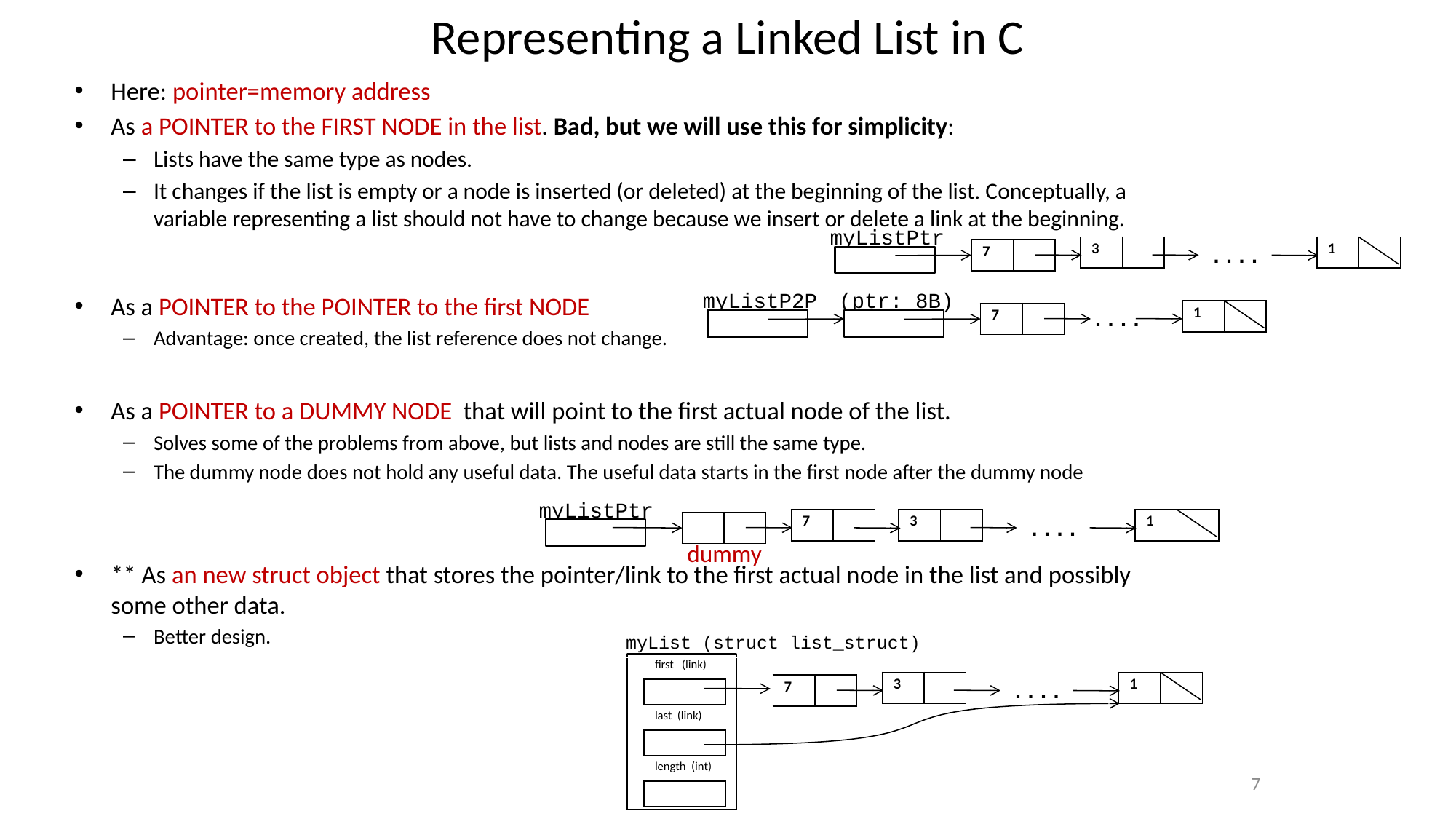

# Representing a Linked List in C
Here: pointer=memory address
As a POINTER to the FIRST NODE in the list. Bad, but we will use this for simplicity:
Lists have the same type as nodes.
It changes if the list is empty or a node is inserted (or deleted) at the beginning of the list. Conceptually, a variable representing a list should not have to change because we insert or delete a link at the beginning.

As a POINTER to the POINTER to the first NODE
Advantage: once created, the list reference does not change.

As a POINTER to a DUMMY NODE  that will point to the first actual node of the list.
Solves some of the problems from above, but lists and nodes are still the same type.
The dummy node does not hold any useful data. The useful data starts in the first node after the dummy node

** As an new struct object that stores the pointer/link to the first actual node in the list and possibly some other data.
Better design.
myListPtr
....
| 3 |  |
| --- | --- |
| 1 |  |
| --- | --- |
| 7 |  |
| --- | --- |

myListP2P
(ptr: 8B)
....
| 1 |  |
| --- | --- |
| 7 |  |
| --- | --- |

myListPtr
....
| 7 |  |
| --- | --- |
| 3 |  |
| --- | --- |
| 1 |  |
| --- | --- |
|  |  |
| --- | --- |

dummy
myList (struct list_struct)
| first (link) |
| --- |
|  |
| last (link) |
|  |
| length (int) |
|  |

....
| 3 |  |
| --- | --- |
| 1 |  |
| --- | --- |
| 7 |  |
| --- | --- |
7